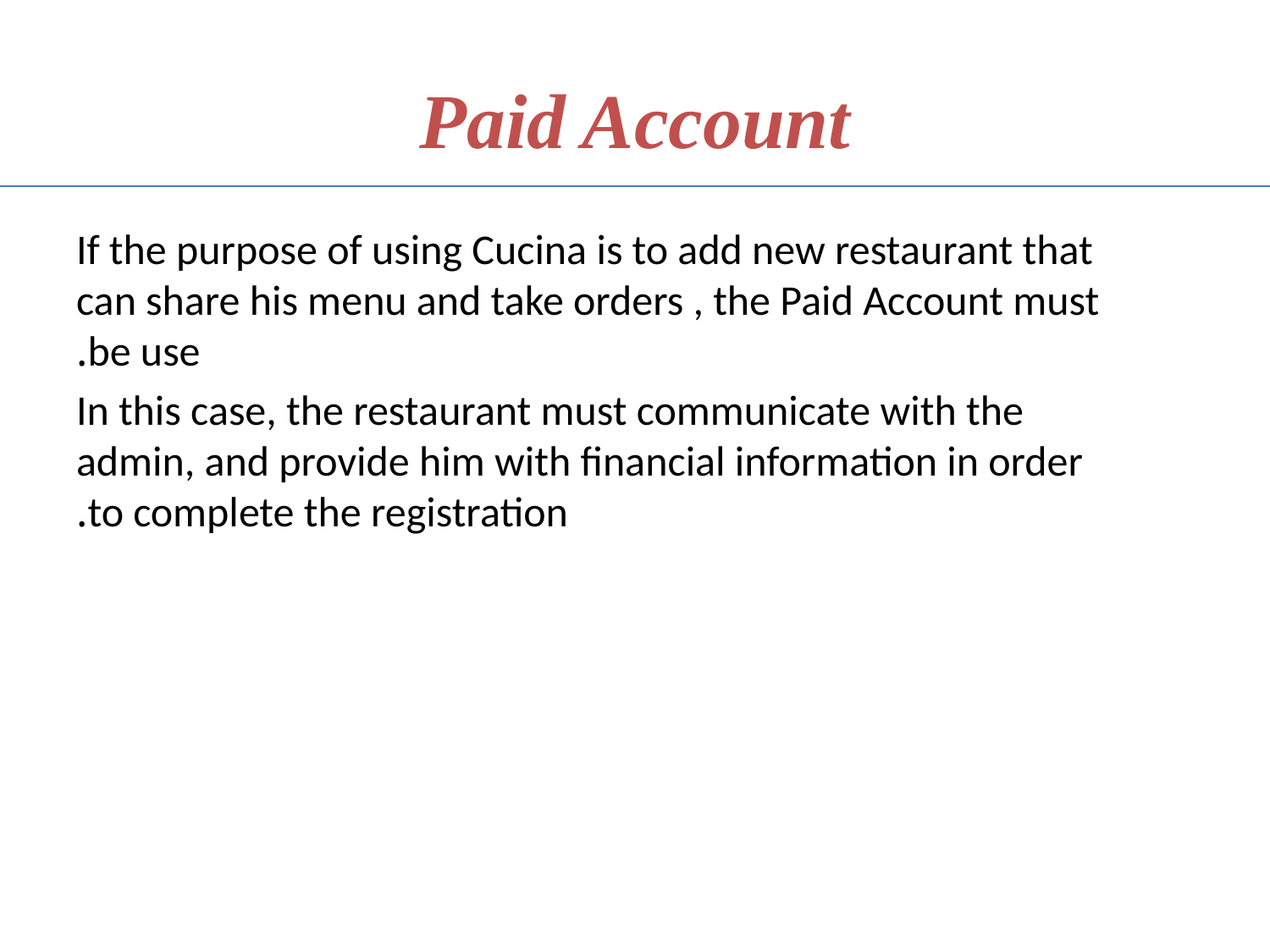

# Paid Account
If the purpose of using Cucina is to add new restaurant that can share his menu and take orders , the Paid Account must be use.
In this case, the restaurant must communicate with the admin, and provide him with financial information in order to complete the registration.